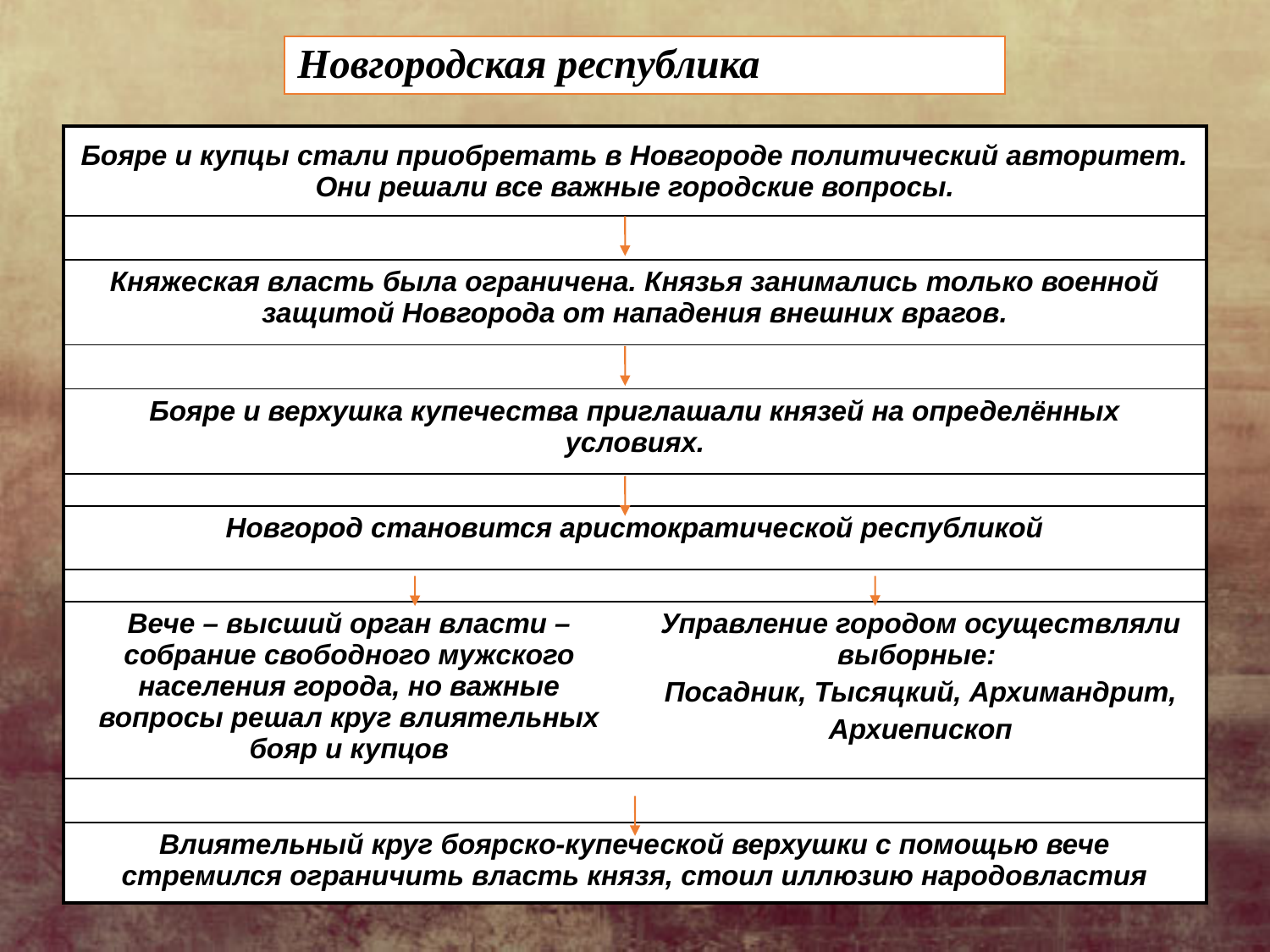

# Новгородская республика
| Бояре и купцы стали приобретать в Новгороде политический авторитет. Они решали все важные городские вопросы. |  |
| --- | --- |
|  |  |
| Княжеская власть была ограничена. Князья занимались только военной защитой Новгорода от нападения внешних врагов. |  |
|  |  |
| Бояре и верхушка купечества приглашали князей на определённых условиях. |  |
|  |  |
| Новгород становится аристократической республикой |  |
|  |  |
| Вече – высший орган власти – собрание свободного мужского населения города, но важные вопросы решал круг влиятельных бояр и купцов | Управление городом осуществляли выборные: Посадник, Тысяцкий, Архимандрит, Архиепископ |
|  |  |
| Влиятельный круг боярско-купеческой верхушки с помощью вече стремился ограничить власть князя, стоил иллюзию народовластия |  |